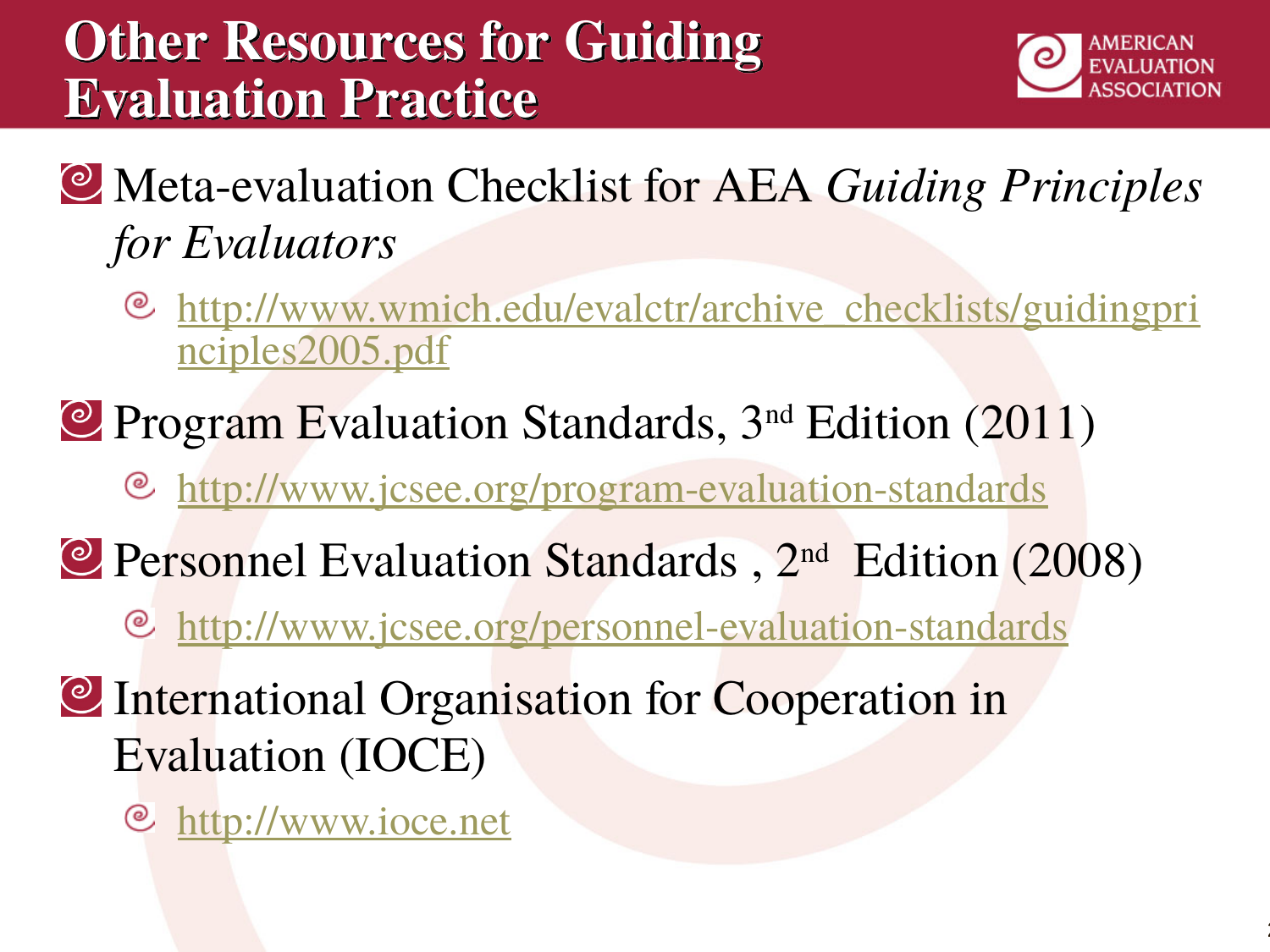

# Other Resources for Guiding Evaluation Practice
Meta-evaluation Checklist for AEA Guiding Principles for Evaluators
http://www.wmich.edu/evalctr/archive_checklists/guidingprinciples2005.pdf
Program Evaluation Standards, 3nd Edition (2011)
http://www.jcsee.org/program-evaluation-standards
Personnel Evaluation Standards , 2nd  Edition (2008)
http://www.jcsee.org/personnel-evaluation-standards
International Organisation for Cooperation in Evaluation (IOCE)
http://www.ioce.net